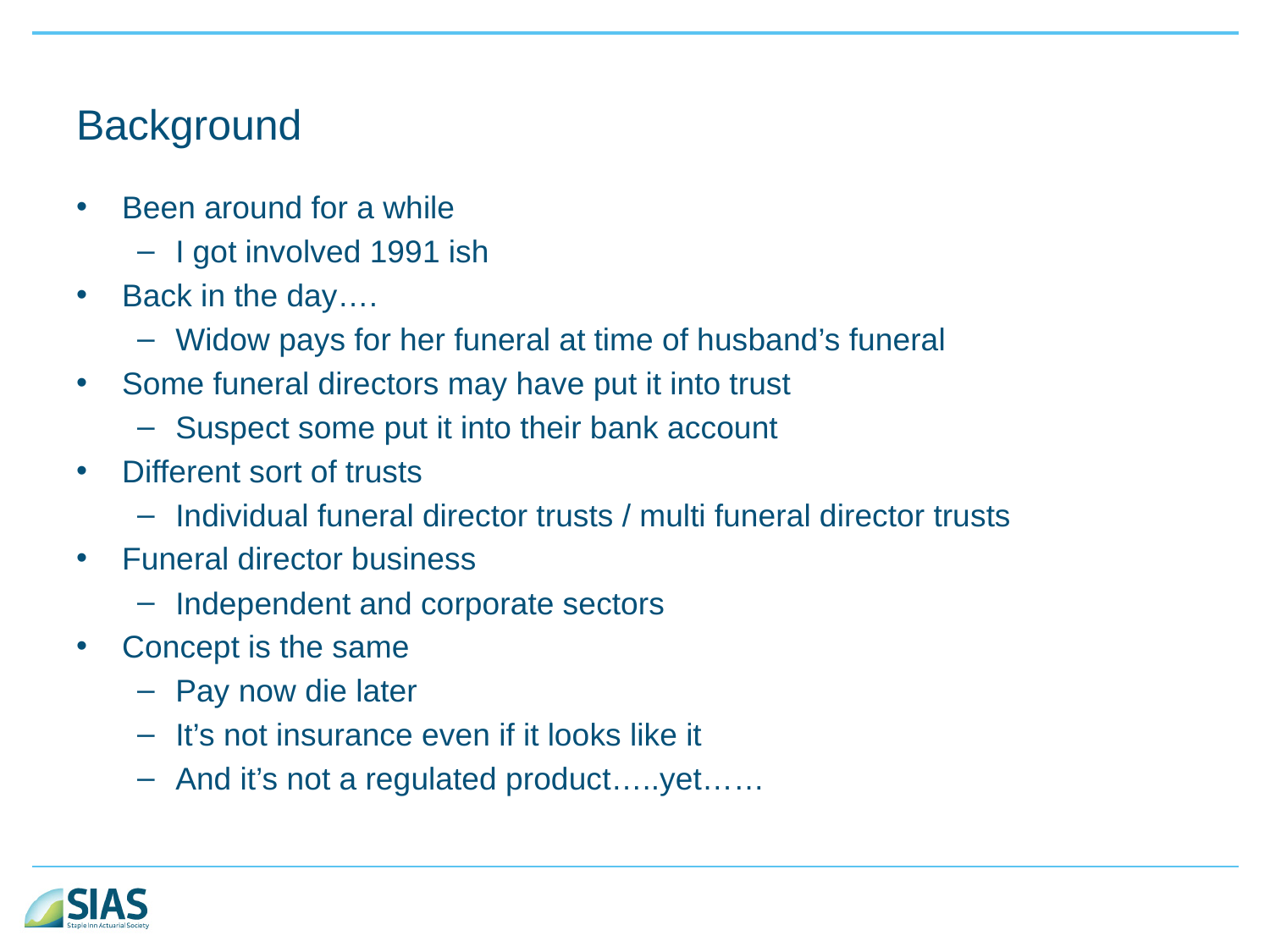

# Background
Been around for a while
I got involved 1991 ish
Back in the day….
Widow pays for her funeral at time of husband’s funeral
Some funeral directors may have put it into trust
Suspect some put it into their bank account
Different sort of trusts
Individual funeral director trusts / multi funeral director trusts
Funeral director business
Independent and corporate sectors
Concept is the same
Pay now die later
It’s not insurance even if it looks like it
And it’s not a regulated product…..yet……